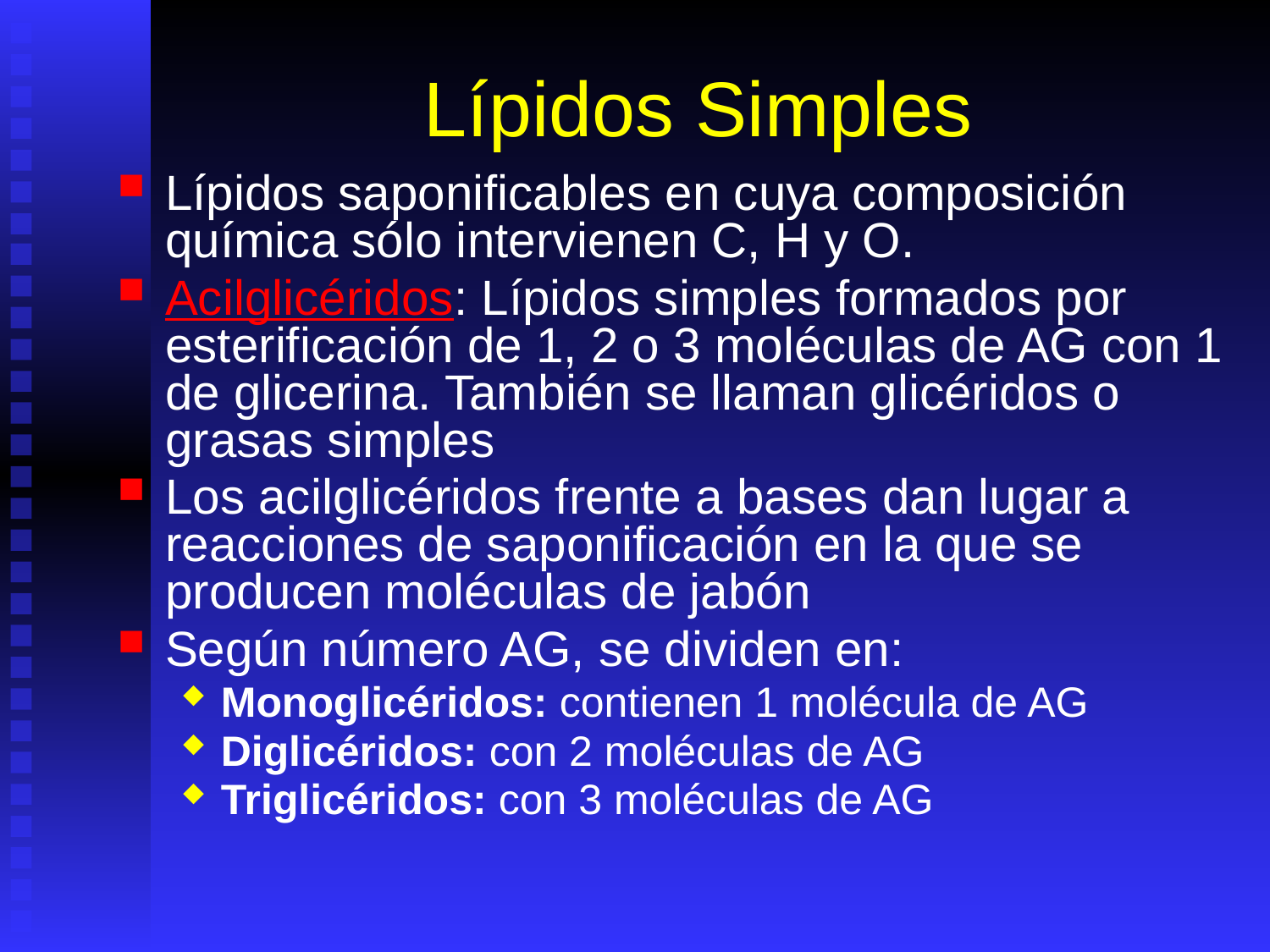

# Lípidos Simples
Lípidos saponificables en cuya composición química sólo intervienen C, H y O.
Acilglicéridos: Lípidos simples formados por esterificación de 1, 2 o 3 moléculas de AG con 1 de glicerina. También se llaman glicéridos o grasas simples
Los acilglicéridos frente a bases dan lugar a reacciones de saponificación en la que se producen moléculas de jabón
Según número AG, se dividen en:
Monoglicéridos: contienen 1 molécula de AG
Diglicéridos: con 2 moléculas de AG
Triglicéridos: con 3 moléculas de AG